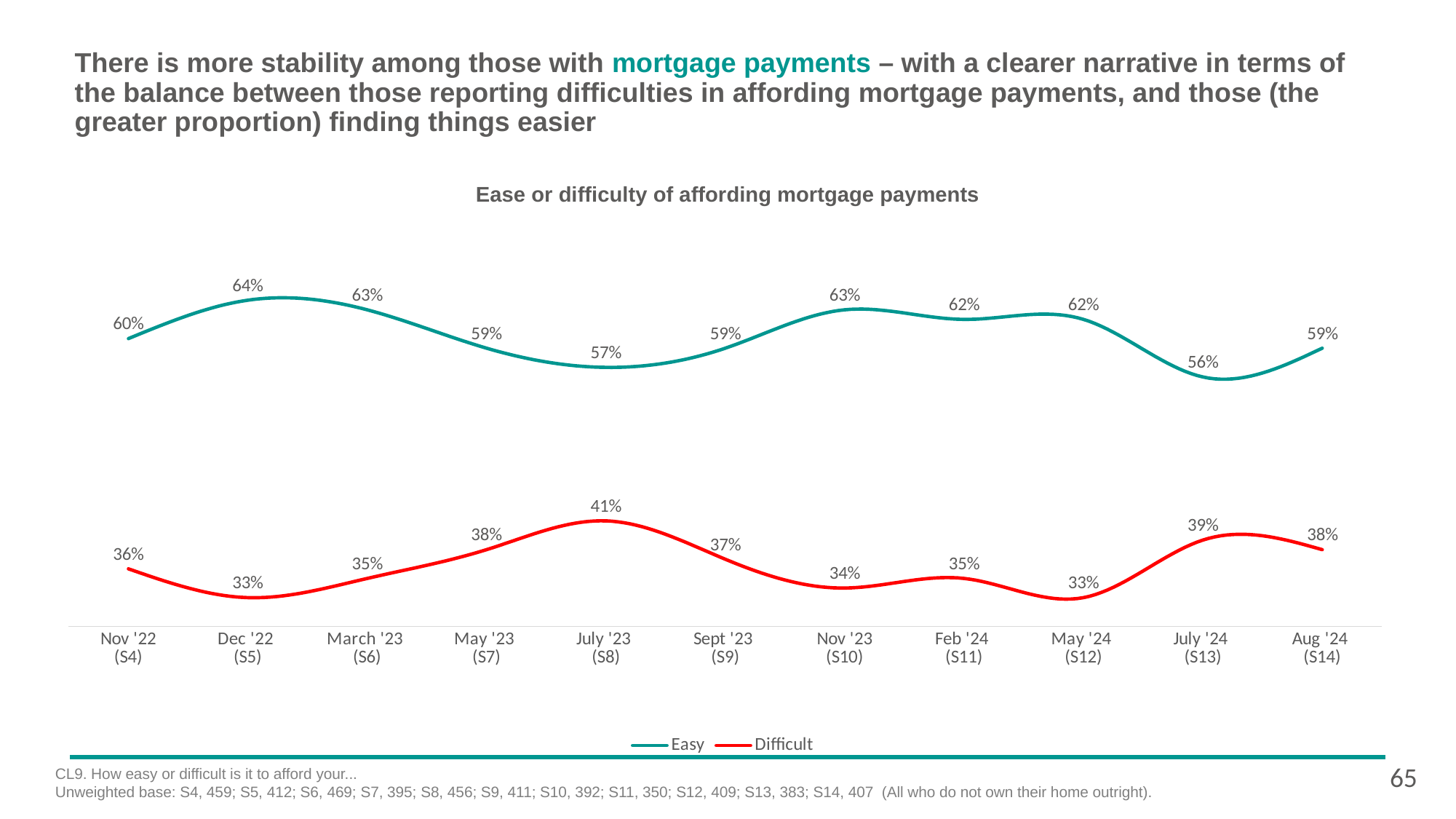

# There is more stability among those with mortgage payments – with a clearer narrative in terms of the balance between those reporting difficulties in affording mortgage payments, and those (the greater proportion) finding things easier
Ease or difficulty of affording mortgage payments

[unsupported chart]

65
CL9. How easy or difficult is it to afford your...
Unweighted base: S4, 459; S5, 412; S6, 469; S7, 395; S8, 456; S9, 411; S10, 392; S11, 350; S12, 409; S13, 383; S14, 407  (All who do not own their home outright).